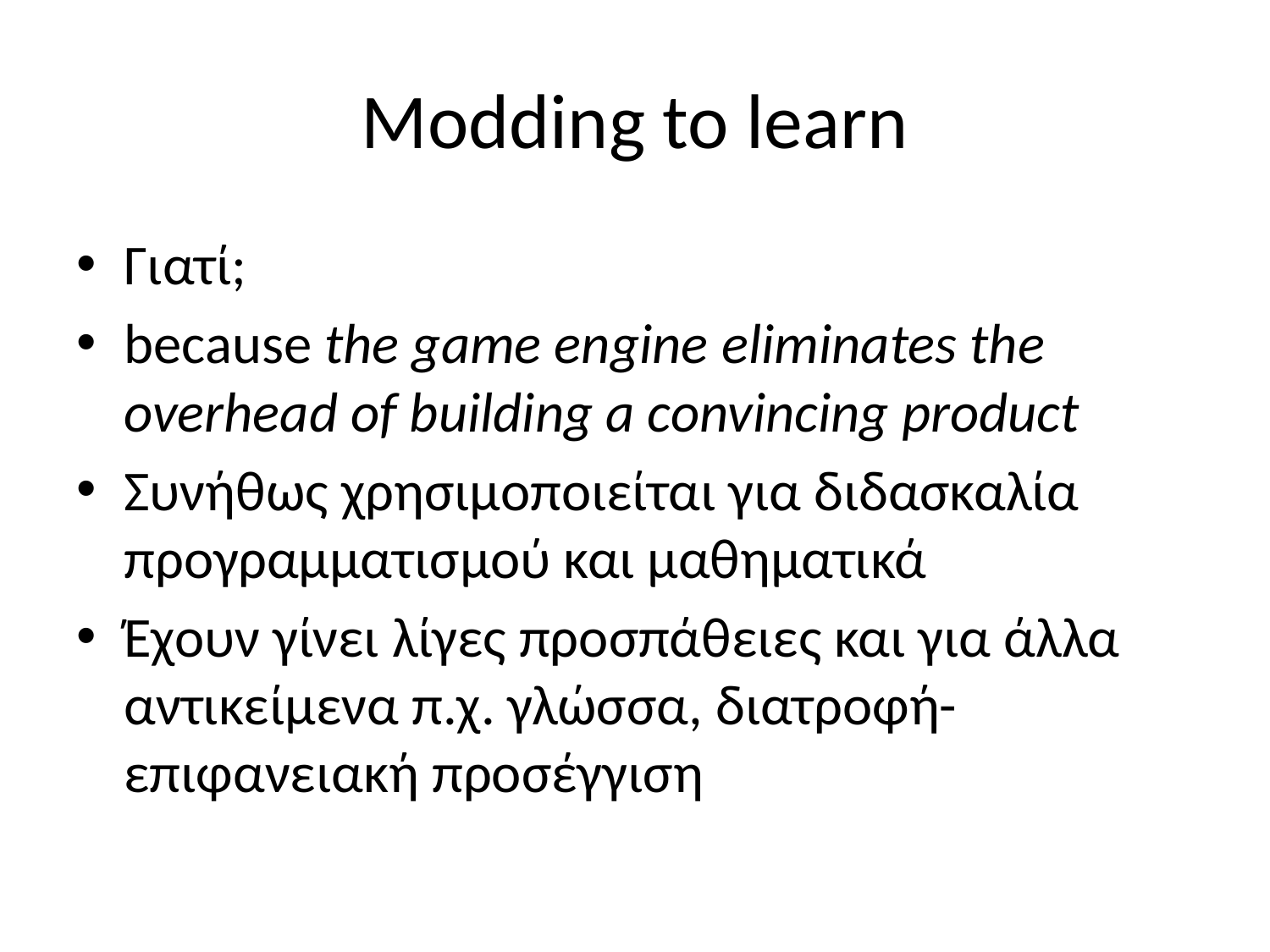

# Modding to learn
Γιατί;
because the game engine eliminates the overhead of building a convincing product
Συνήθως χρησιμοποιείται για διδασκαλία προγραμματισμού και μαθηματικά
Έχουν γίνει λίγες προσπάθειες και για άλλα αντικείμενα π.χ. γλώσσα, διατροφή- επιφανειακή προσέγγιση